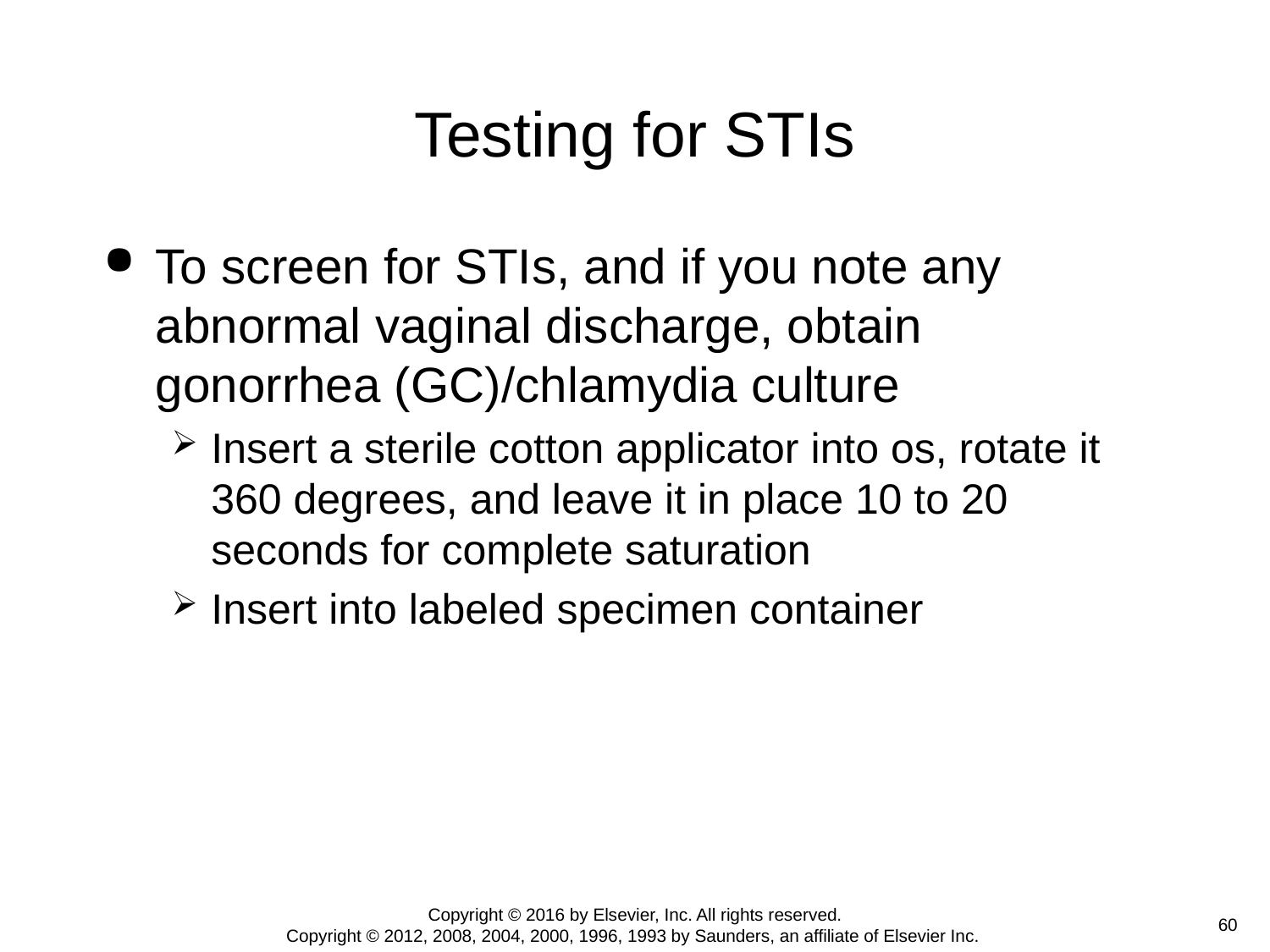

# Testing for STIs
To screen for STIs, and if you note any abnormal vaginal discharge, obtain gonorrhea (GC)/chlamydia culture
Insert a sterile cotton applicator into os, rotate it 360 degrees, and leave it in place 10 to 20 seconds for complete saturation
Insert into labeled specimen container
Copyright © 2016 by Elsevier, Inc. All rights reserved.
Copyright © 2012, 2008, 2004, 2000, 1996, 1993 by Saunders, an affiliate of Elsevier Inc.
 60